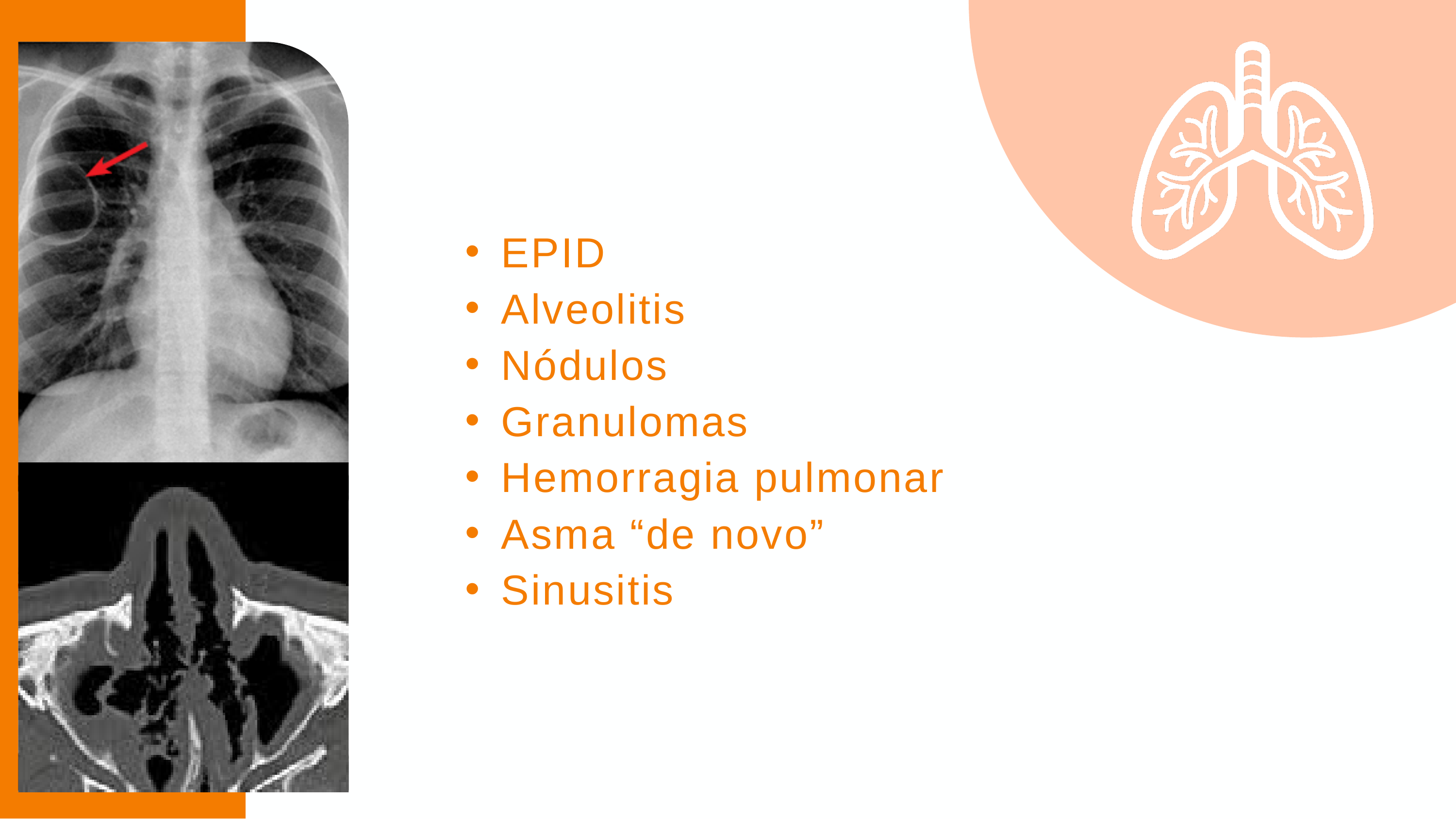

EPID
Alveolitis
Nódulos
Granulomas
Hemorragia pulmonar
Asma “de novo”
Sinusitis